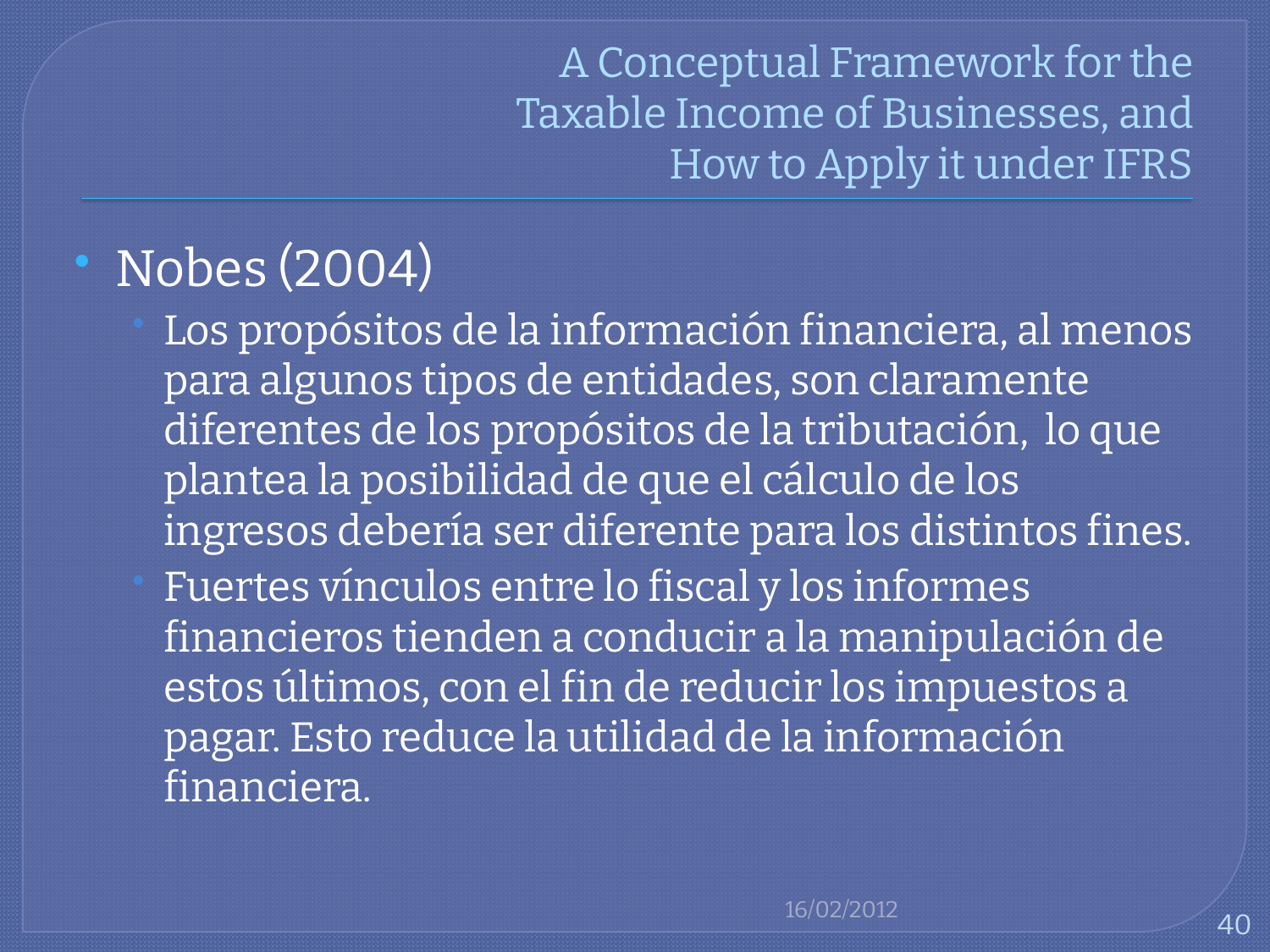

# A Conceptual Framework for the Taxable Income of Businesses, and How to Apply it under IFRS
Nobes (2004)
Los propósitos de la información financiera, al menos para algunos tipos de entidades, son claramente diferentes de los propósitos de la tributación,  lo que plantea la posibilidad de que el cálculo de los ingresos debería ser diferente para los distintos fines.
Fuertes vínculos entre lo fiscal y los informes financieros tienden a conducir a la manipulación de estos últimos, con el fin de reducir los impuestos a pagar. Esto reduce la utilidad de la información financiera.
16/02/2012
40